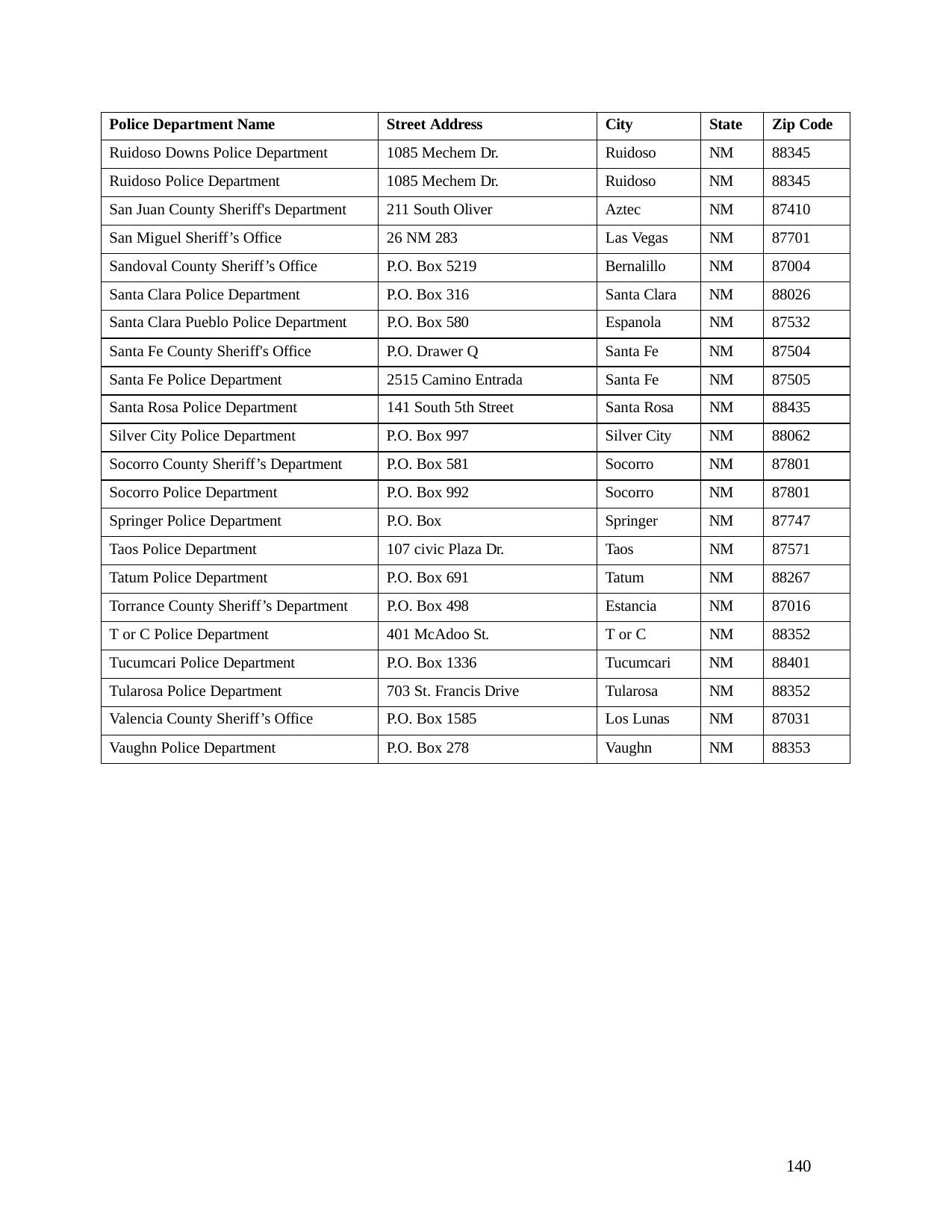

| Police Department Name | Street Address | City | State | Zip Code |
| --- | --- | --- | --- | --- |
| Ruidoso Downs Police Department | 1085 Mechem Dr. | Ruidoso | NM | 88345 |
| Ruidoso Police Department | 1085 Mechem Dr. | Ruidoso | NM | 88345 |
| San Juan County Sheriff's Department | 211 South Oliver | Aztec | NM | 87410 |
| San Miguel Sheriff’s Office | 26 NM 283 | Las Vegas | NM | 87701 |
| Sandoval County Sheriff’s Office | P.O. Box 5219 | Bernalillo | NM | 87004 |
| Santa Clara Police Department | P.O. Box 316 | Santa Clara | NM | 88026 |
| Santa Clara Pueblo Police Department | P.O. Box 580 | Espanola | NM | 87532 |
| Santa Fe County Sheriff's Office | P.O. Drawer Q | Santa Fe | NM | 87504 |
| Santa Fe Police Department | 2515 Camino Entrada | Santa Fe | NM | 87505 |
| Santa Rosa Police Department | 141 South 5th Street | Santa Rosa | NM | 88435 |
| Silver City Police Department | P.O. Box 997 | Silver City | NM | 88062 |
| Socorro County Sheriff’s Department | P.O. Box 581 | Socorro | NM | 87801 |
| Socorro Police Department | P.O. Box 992 | Socorro | NM | 87801 |
| Springer Police Department | P.O. Box | Springer | NM | 87747 |
| Taos Police Department | 107 civic Plaza Dr. | Taos | NM | 87571 |
| Tatum Police Department | P.O. Box 691 | Tatum | NM | 88267 |
| Torrance County Sheriff’s Department | P.O. Box 498 | Estancia | NM | 87016 |
| T or C Police Department | 401 McAdoo St. | T or C | NM | 88352 |
| Tucumcari Police Department | P.O. Box 1336 | Tucumcari | NM | 88401 |
| Tularosa Police Department | 703 St. Francis Drive | Tularosa | NM | 88352 |
| Valencia County Sheriff’s Office | P.O. Box 1585 | Los Lunas | NM | 87031 |
| Vaughn Police Department | P.O. Box 278 | Vaughn | NM | 88353 |
140